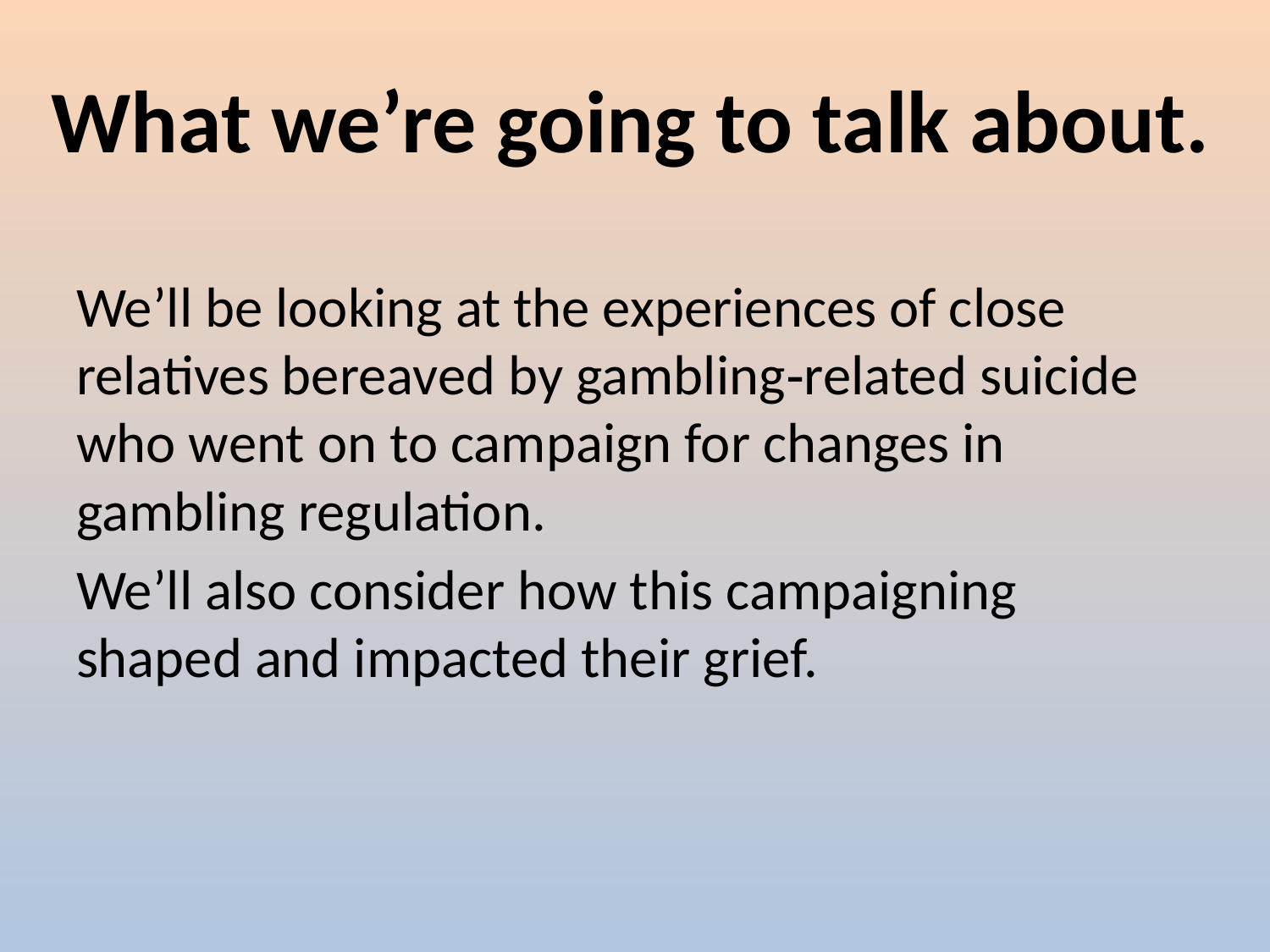

# What we’re going to talk about.
We’ll be looking at the experiences of close relatives bereaved by gambling‑related suicide who went on to campaign for changes in gambling regulation.
We’ll also consider how this campaigning shaped and impacted their grief.